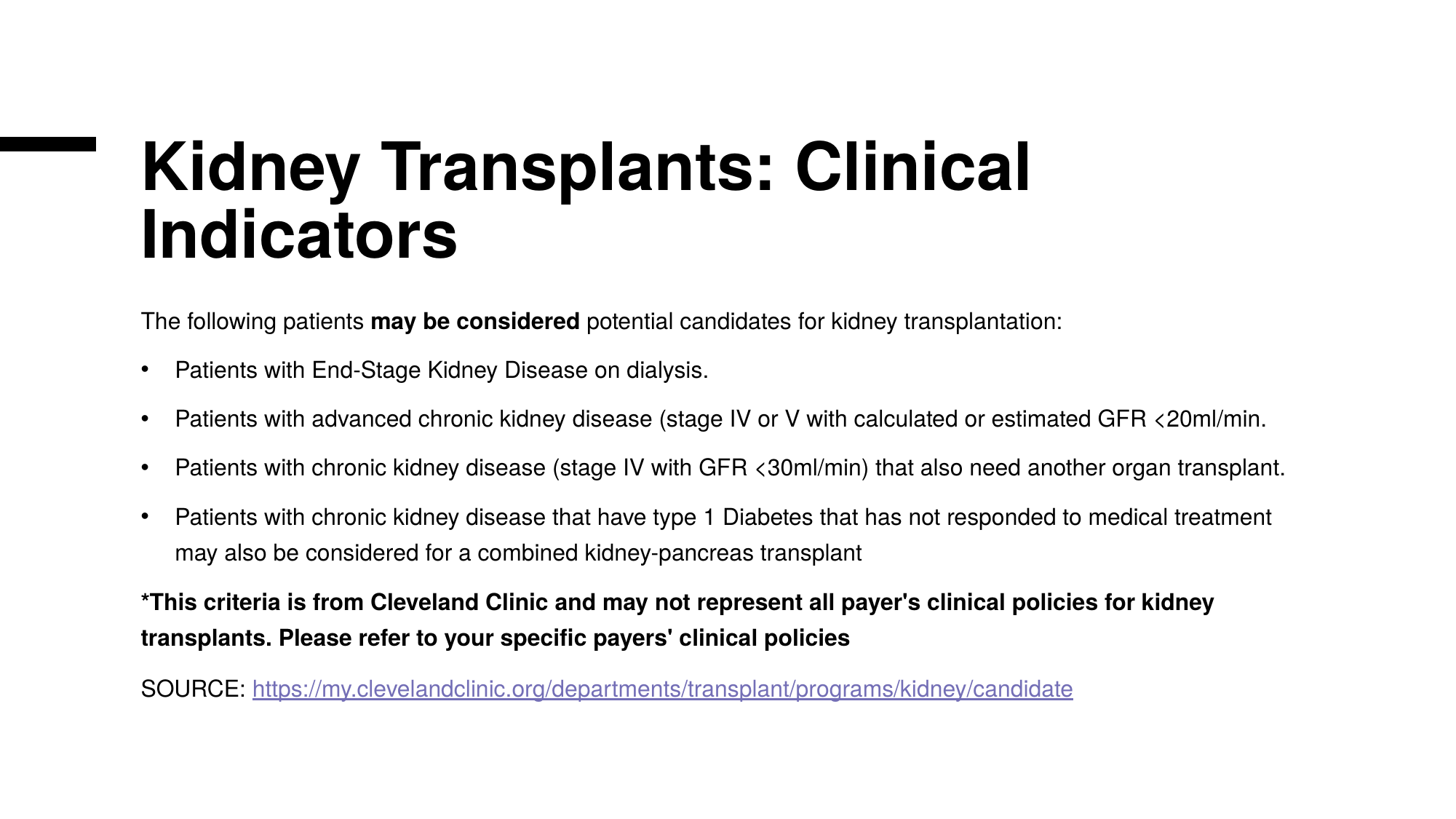

# Kidney Transplants: Clinical Indicators
The following patients may be considered potential candidates for kidney transplantation:
Patients with End-Stage Kidney Disease on dialysis.
Patients with advanced chronic kidney disease (stage IV or V with calculated or estimated GFR <20ml/min.
Patients with chronic kidney disease (stage IV with GFR <30ml/min) that also need another organ transplant.
Patients with chronic kidney disease that have type 1 Diabetes that has not responded to medical treatment may also be considered for a combined kidney-pancreas transplant
*This criteria is from Cleveland Clinic and may not represent all payer's clinical policies for kidney transplants. Please refer to your specific payers' clinical policies
SOURCE: https://my.clevelandclinic.org/departments/transplant/programs/kidney/candidate